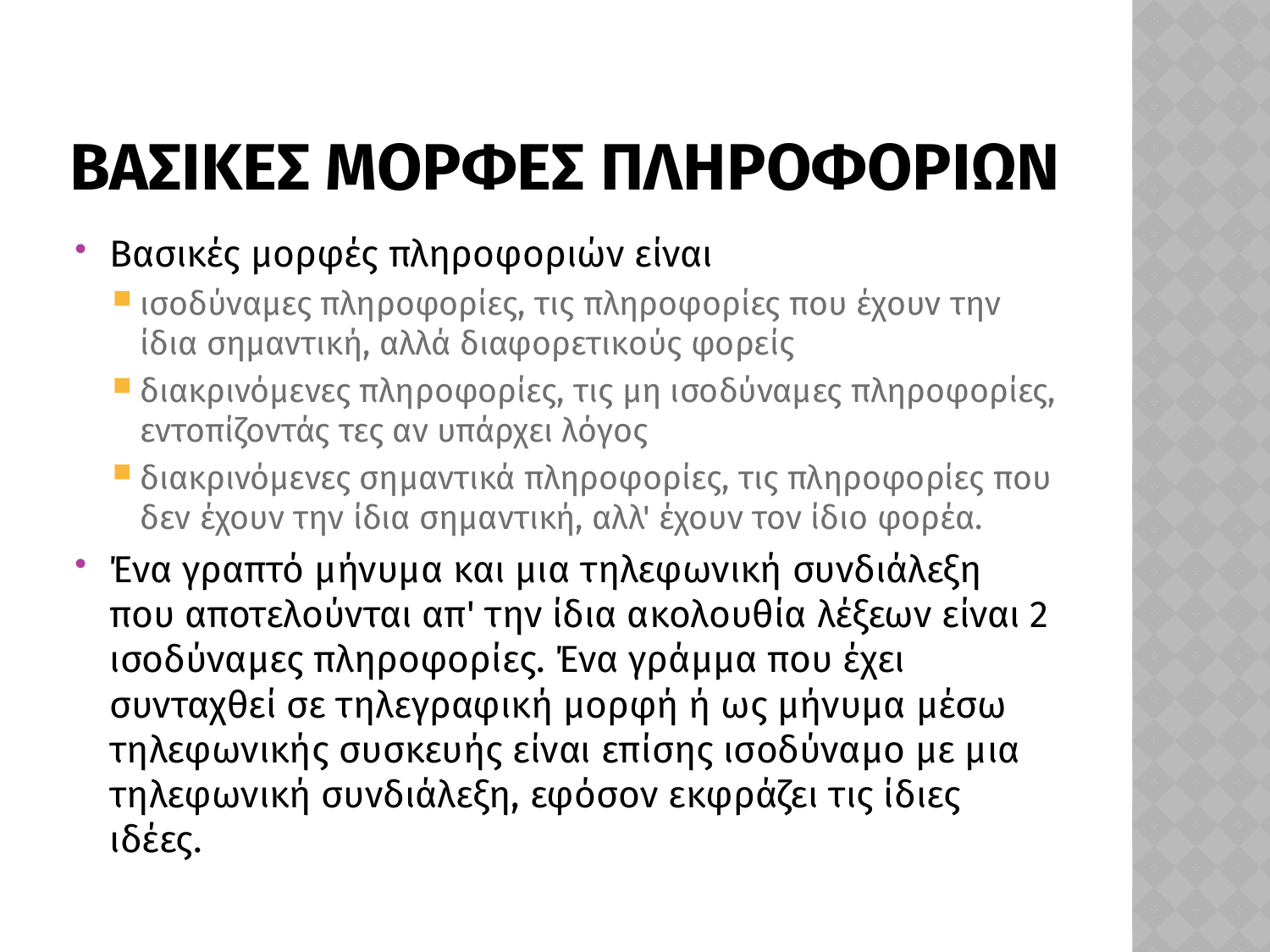

# Βασικεσ μορφεσ πληροφοριων
Βασικές μορφές πληροφοριών είναι
ισοδύναμες πληροφορίες, τις πληροφορίες που έχουν την ίδια σημαντική, αλλά διαφορετικούς φορείς
διακρινόμενες πληροφορίες, τις μη ισοδύναμες πληροφορίες, εντοπίζοντάς τες αν υπάρχει λόγος
διακρινόμενες σημαντικά πληροφορίες, τις πληροφορίες που δεν έχουν την ίδια σημαντική, αλλ' έχουν τον ίδιο φορέα.
Ένα γραπτό μήνυμα και μια τηλεφωνική συνδιάλεξη που αποτελούνται απ' την ίδια ακολουθία λέξεων είναι 2 ισοδύναμες πληροφορίες. Ένα γράμμα που έχει συνταχθεί σε τηλεγραφική μορφή ή ως μήνυμα μέσω τηλεφωνικής συσκευής είναι επίσης ισοδύναμο με μια τηλεφωνική συνδιάλεξη, εφόσον εκφράζει τις ίδιες ιδέες.